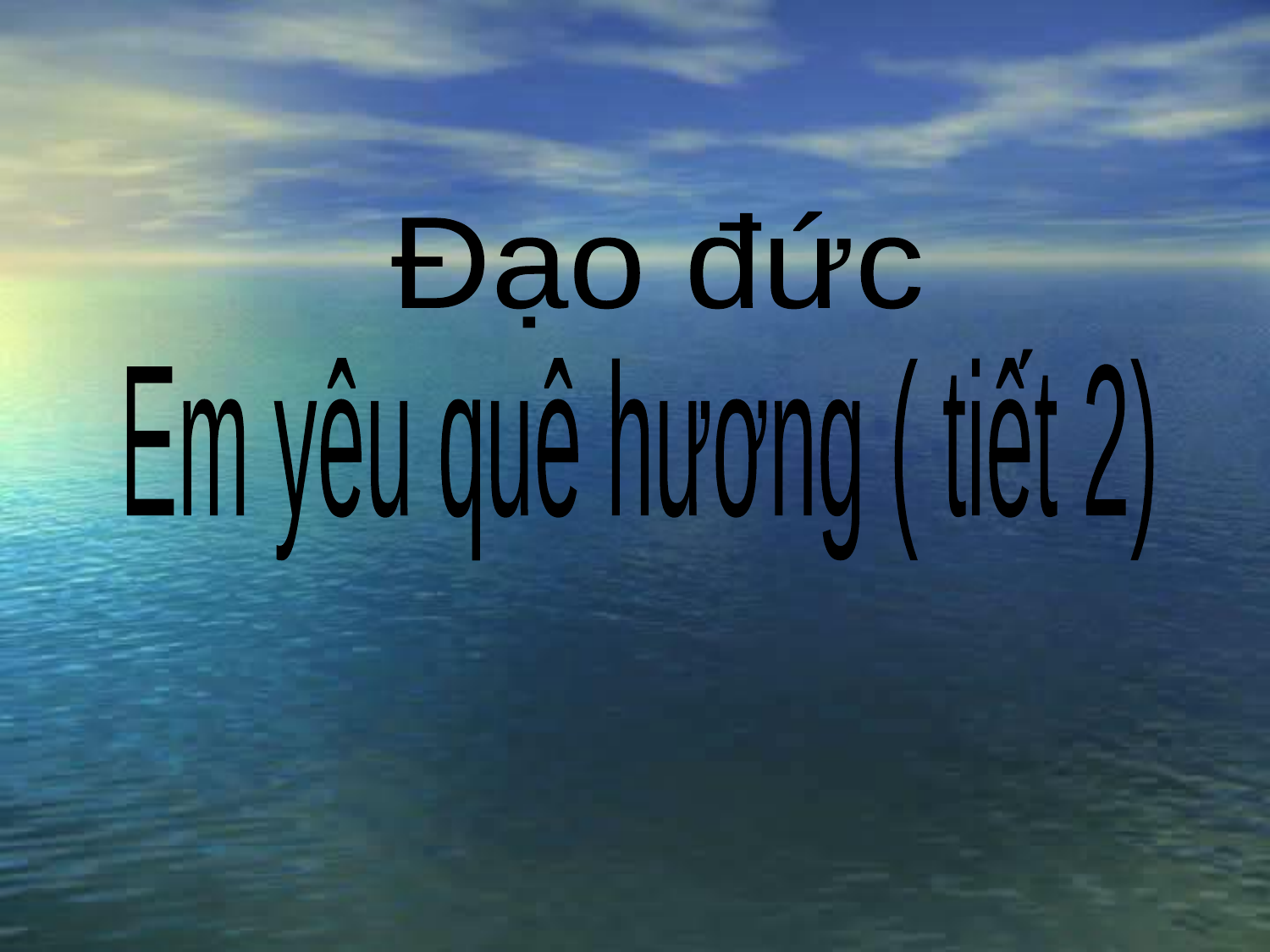

#
Đạo đức
Em yêu quê hương ( tiết 2)